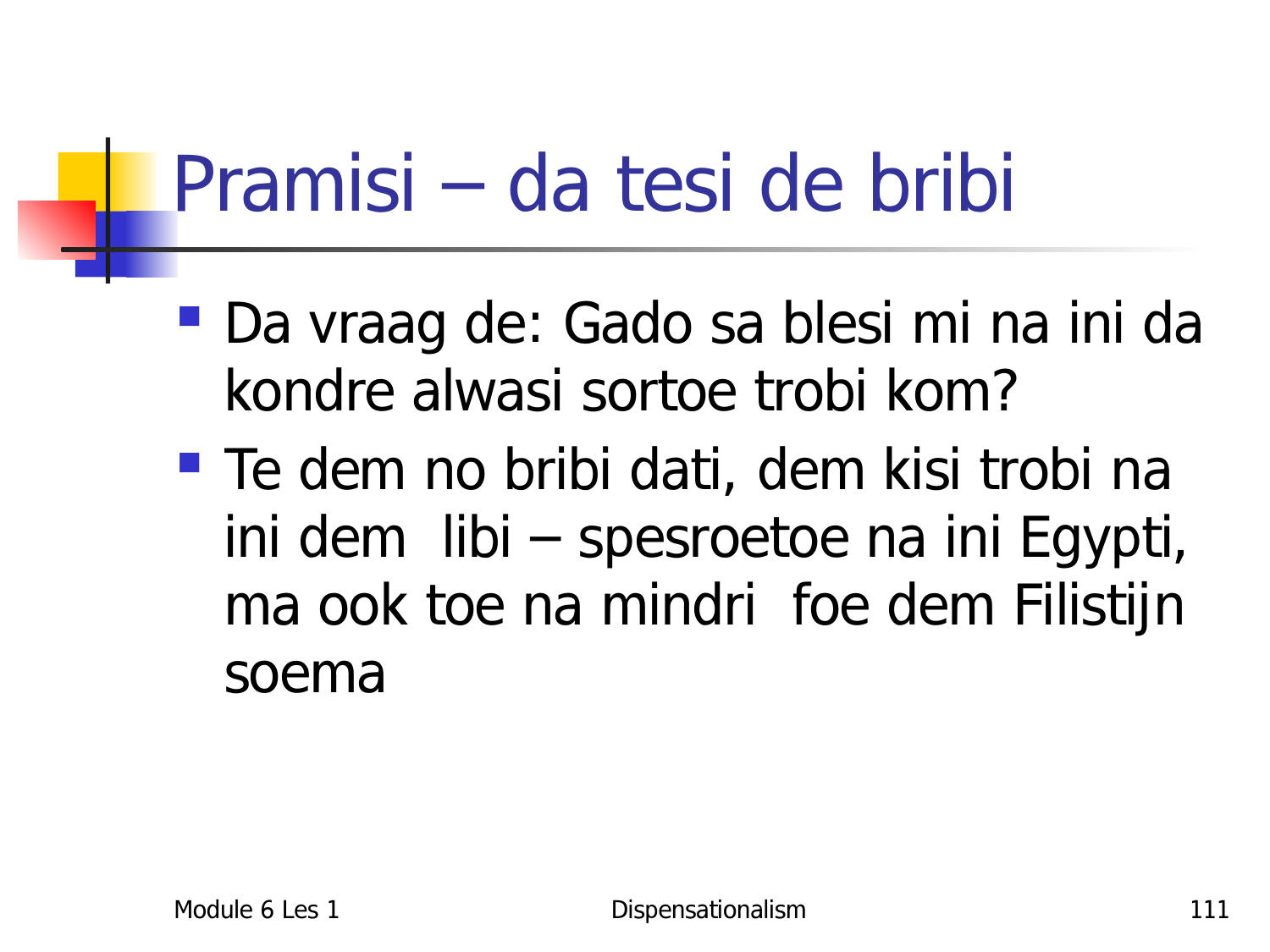

# Pramisi – da tesi de bribi
Da vraag de: Gado sa blesi mi na ini da kondre alwasi sortoe trobi kom?
Te dem no bribi dati, dem kisi trobi na ini dem  libi – spesroetoe na ini Egypti,  ma ook toe na mindri  foe dem Filistijn  soema
Module 6 Les 1
Dispensationalism
111